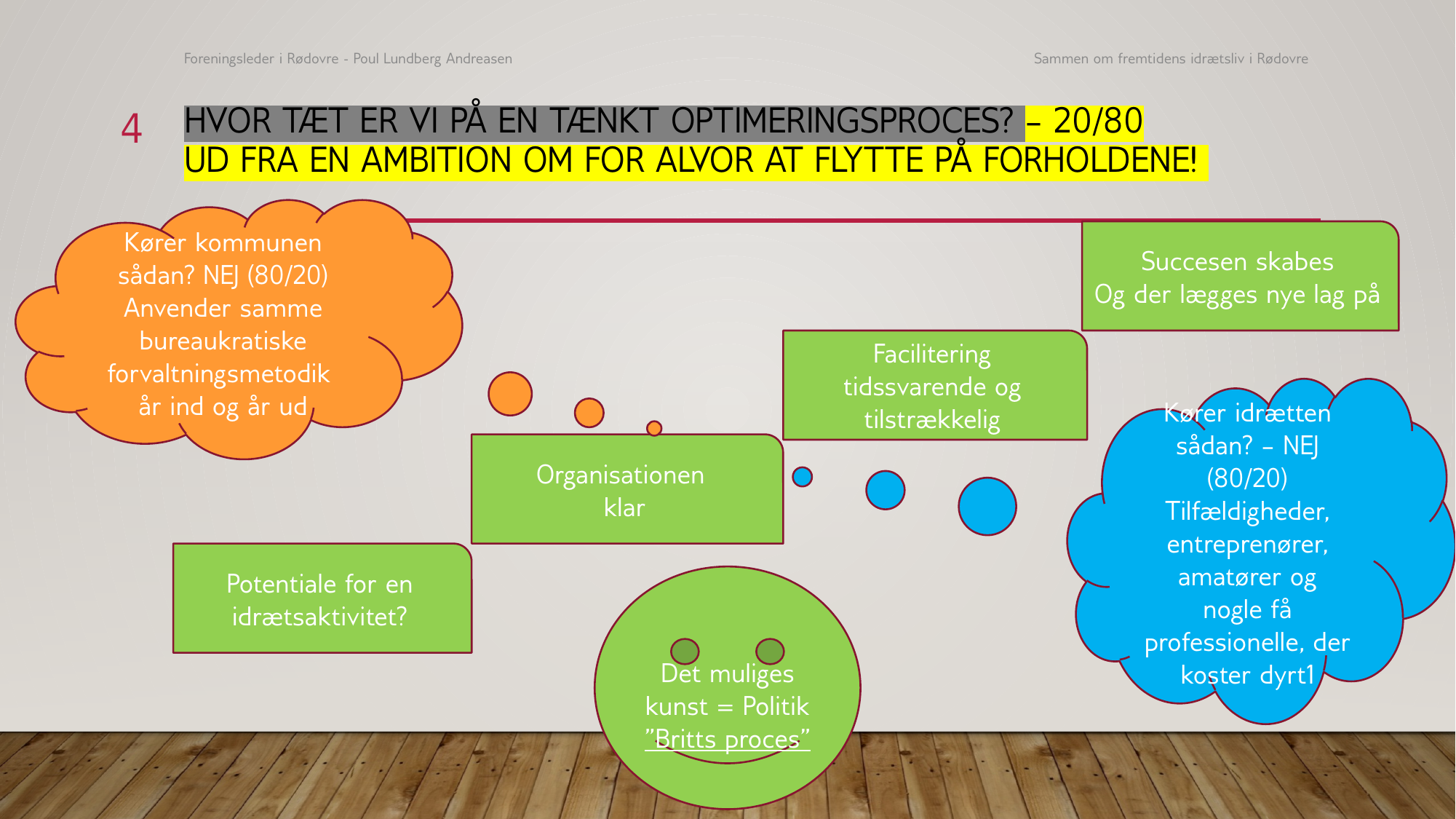

Foreningsleder i Rødovre - Poul Lundberg Andreasen
Sammen om fremtidens idrætsliv i Rødovre
4
# Hvor tæt er vi på en tænkt optimeringsproces? – 20/80 ud fra en ambition om for alvor at flytte på forholdene!
Kører kommunen
sådan? NEJ (80/20)
Anvender samme bureaukratiske forvaltningsmetodik
år ind og år ud
Succesen skabes
Og der lægges nye lag på

Facilitering
tidssvarende og tilstrækkelig
Kører idrætten sådan? – NEJ (80/20)
Tilfældigheder, entreprenører,
amatører og
nogle få professionelle, der koster dyrt1
Organisationen
klar
Potentiale for en idrætsaktivitet?

Det muliges kunst = Politik
”Britts proces”